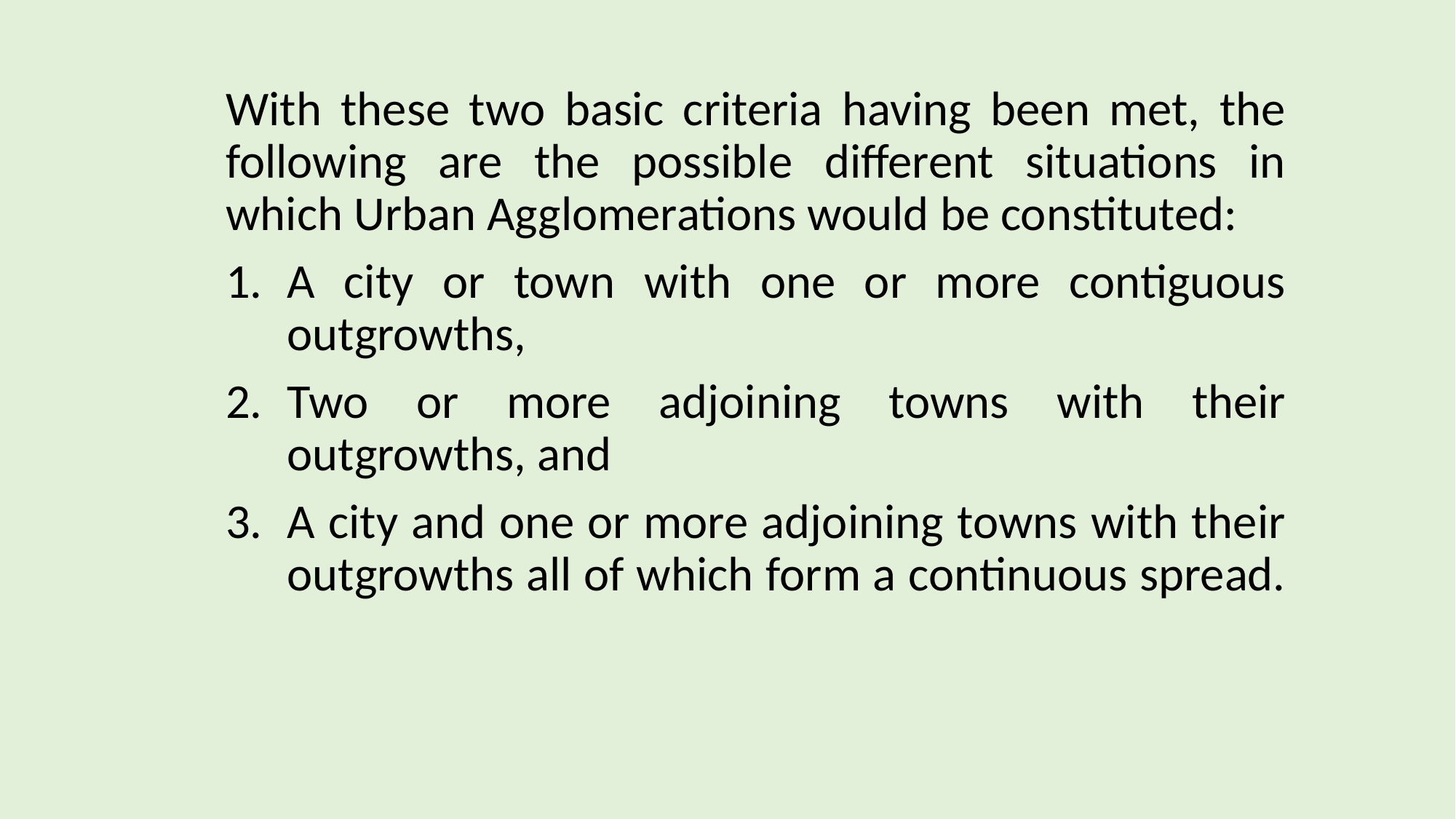

With these two basic criteria having been met, the following are the possible different situations in which Urban Agglomerations would be constituted:
A city or town with one or more contiguous outgrowths,
Two or more adjoining towns with their outgrowths, and
A city and one or more adjoining towns with their outgrowths all of which form a continuous spread.